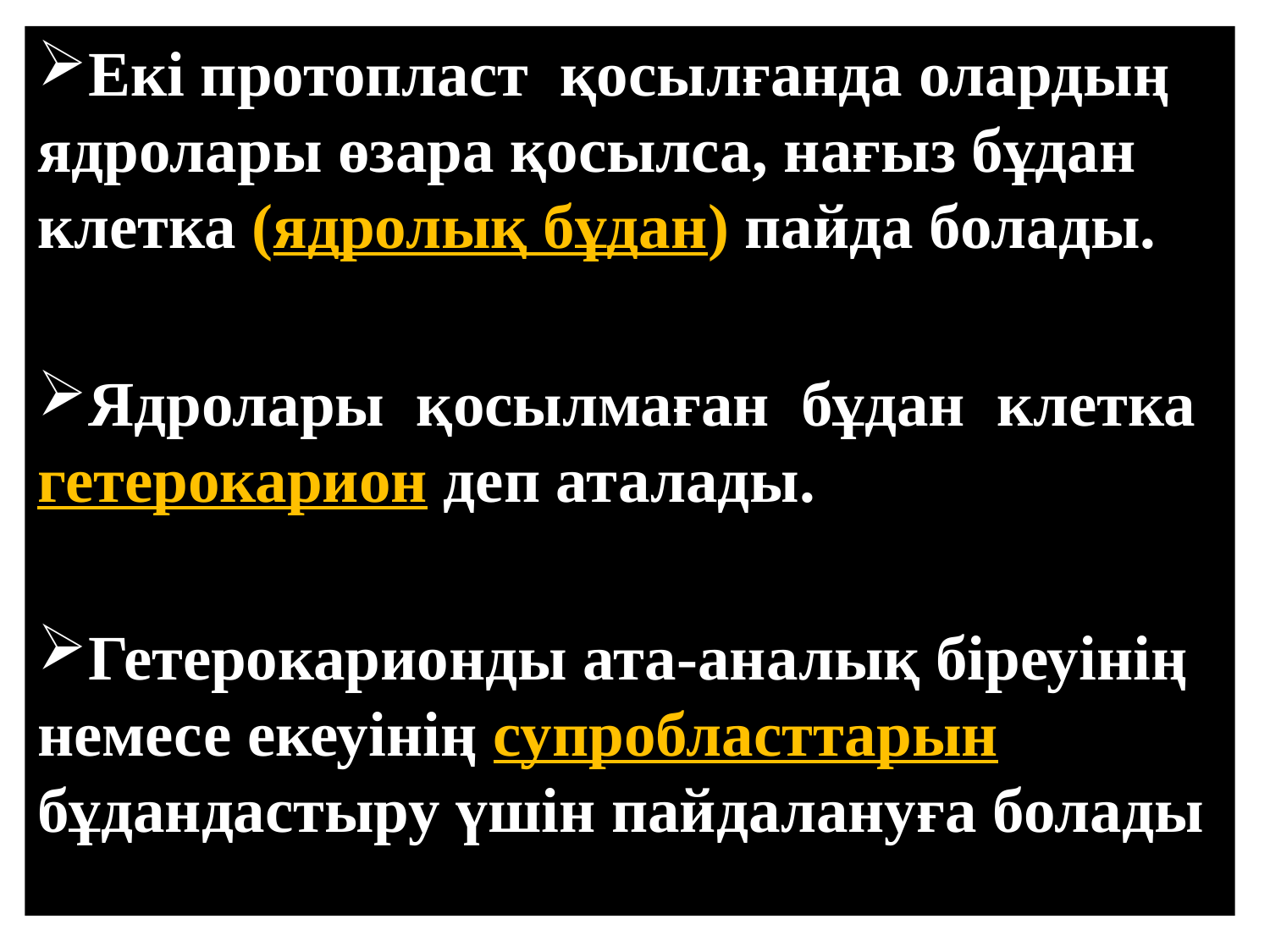

Екі протопласт  қосылғанда олардың ядролары өзара қосылса, нағыз бұдан клетка (ядролық бұдан) пайда болады.

Ядролары  қосылмаған  бұдан  клетка гетерокарион деп аталады.

Гетерокарионды ата-аналық біреуінің немесе екеуінің супробласттарын бұдандастыру үшін пайдалануға болады.